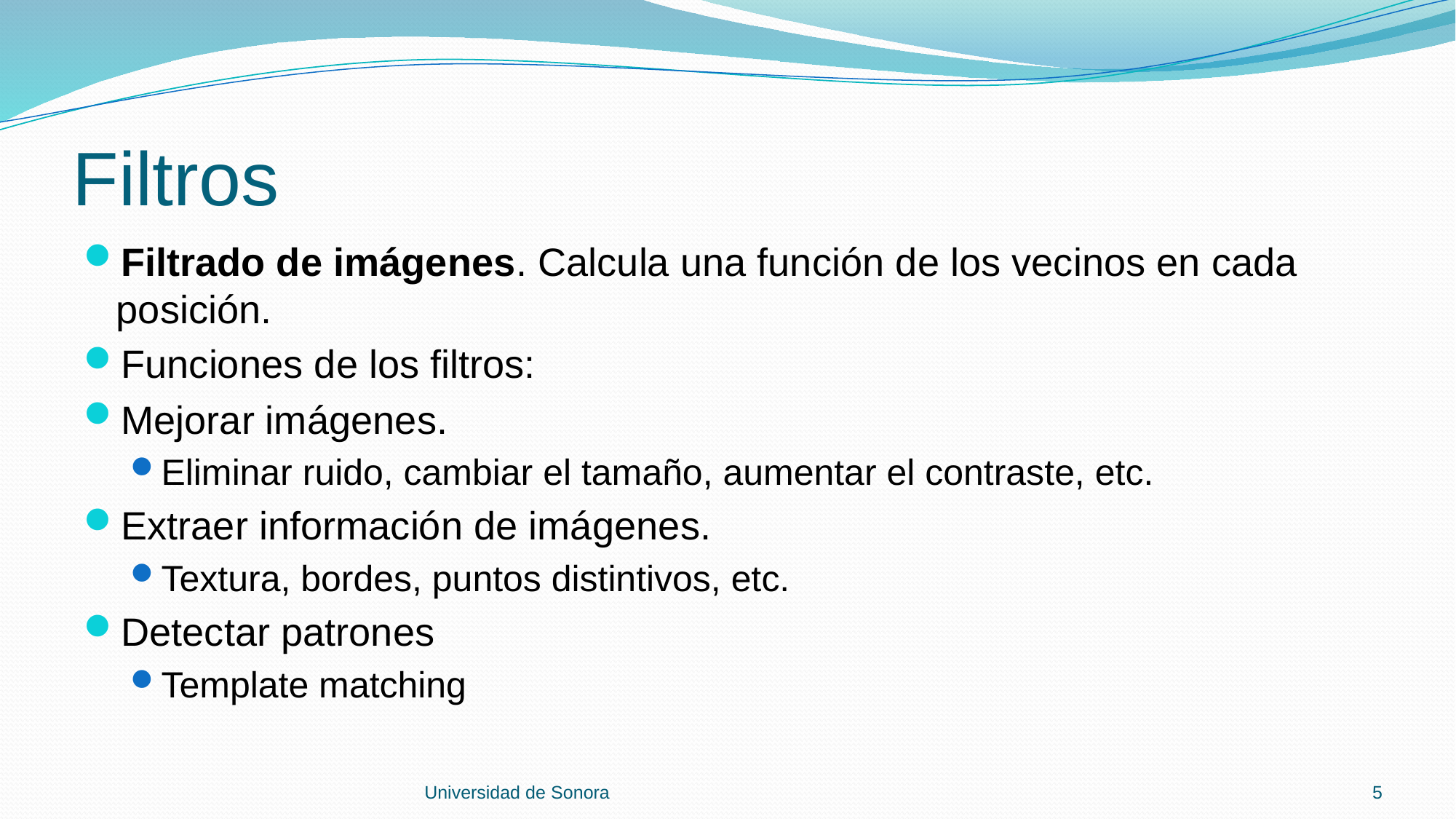

# Filtros
Filtrado de imágenes. Calcula una función de los vecinos en cada posición.
Funciones de los filtros:
Mejorar imágenes.
Eliminar ruido, cambiar el tamaño, aumentar el contraste, etc.
Extraer información de imágenes.
Textura, bordes, puntos distintivos, etc.
Detectar patrones
Template matching

Universidad de Sonora
5